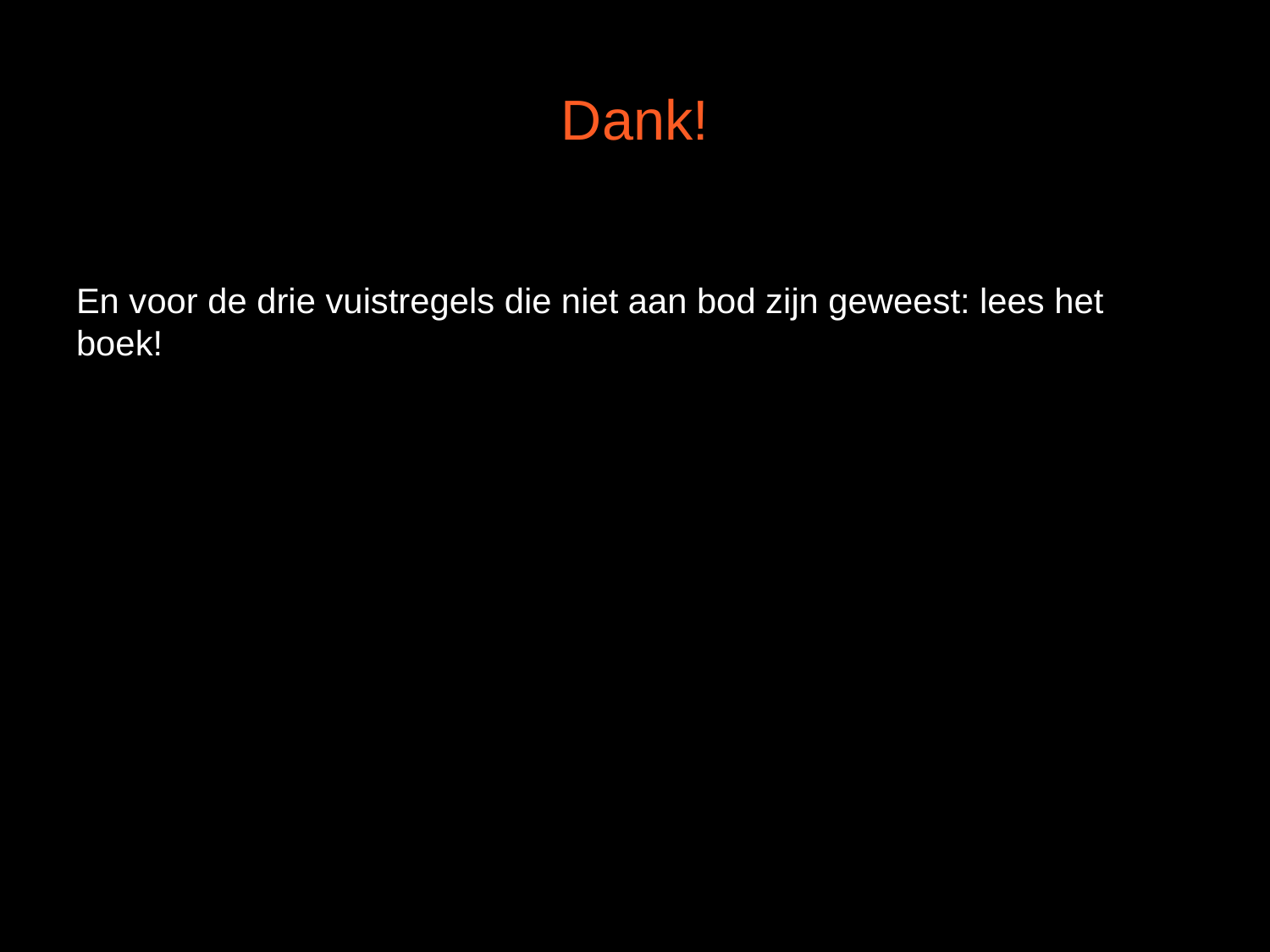

# Dank!

En voor de drie vuistregels die niet aan bod zijn geweest: lees het boek!